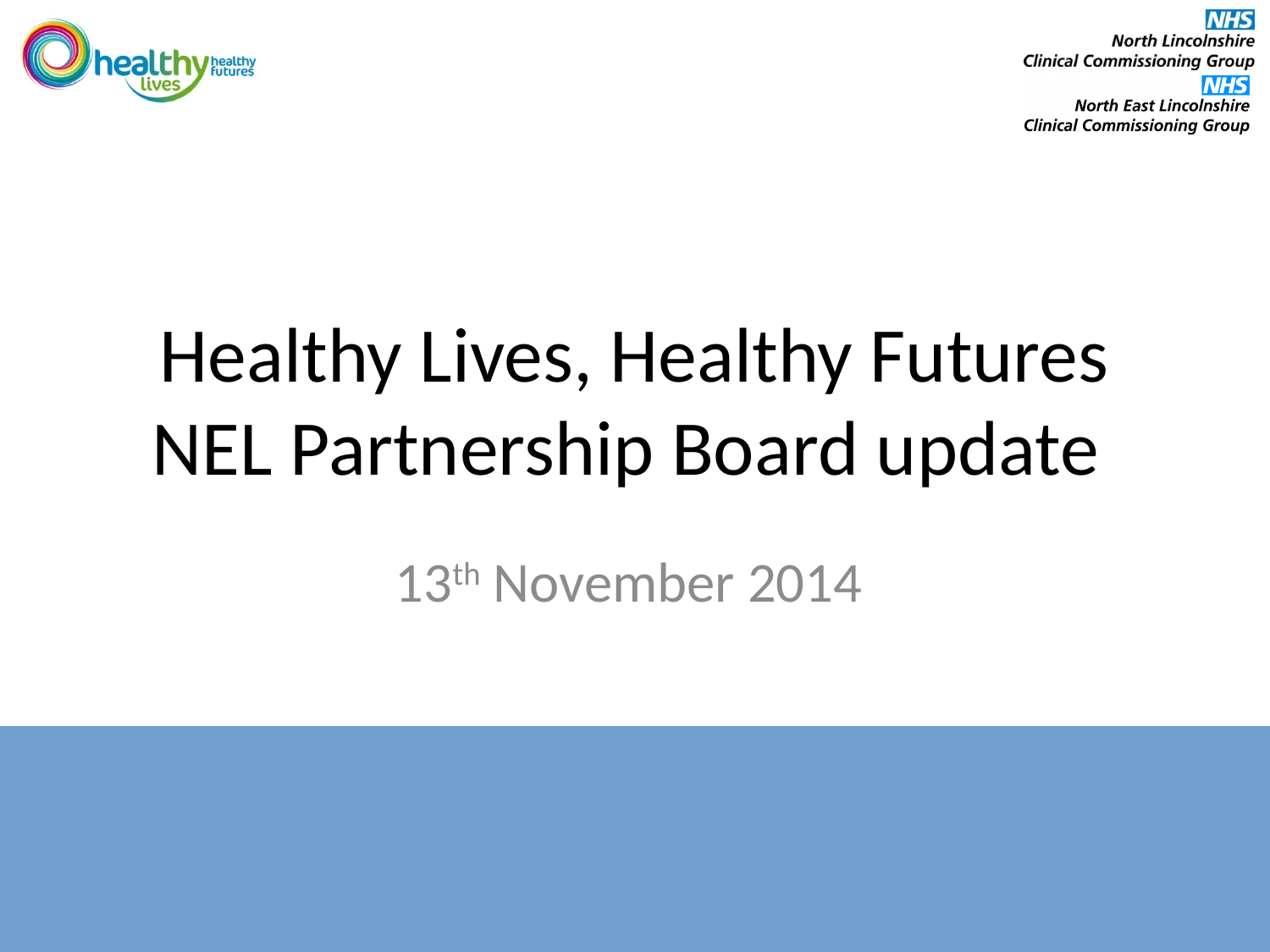

# Healthy Lives, Healthy Futures NEL Partnership Board update
13th November 2014